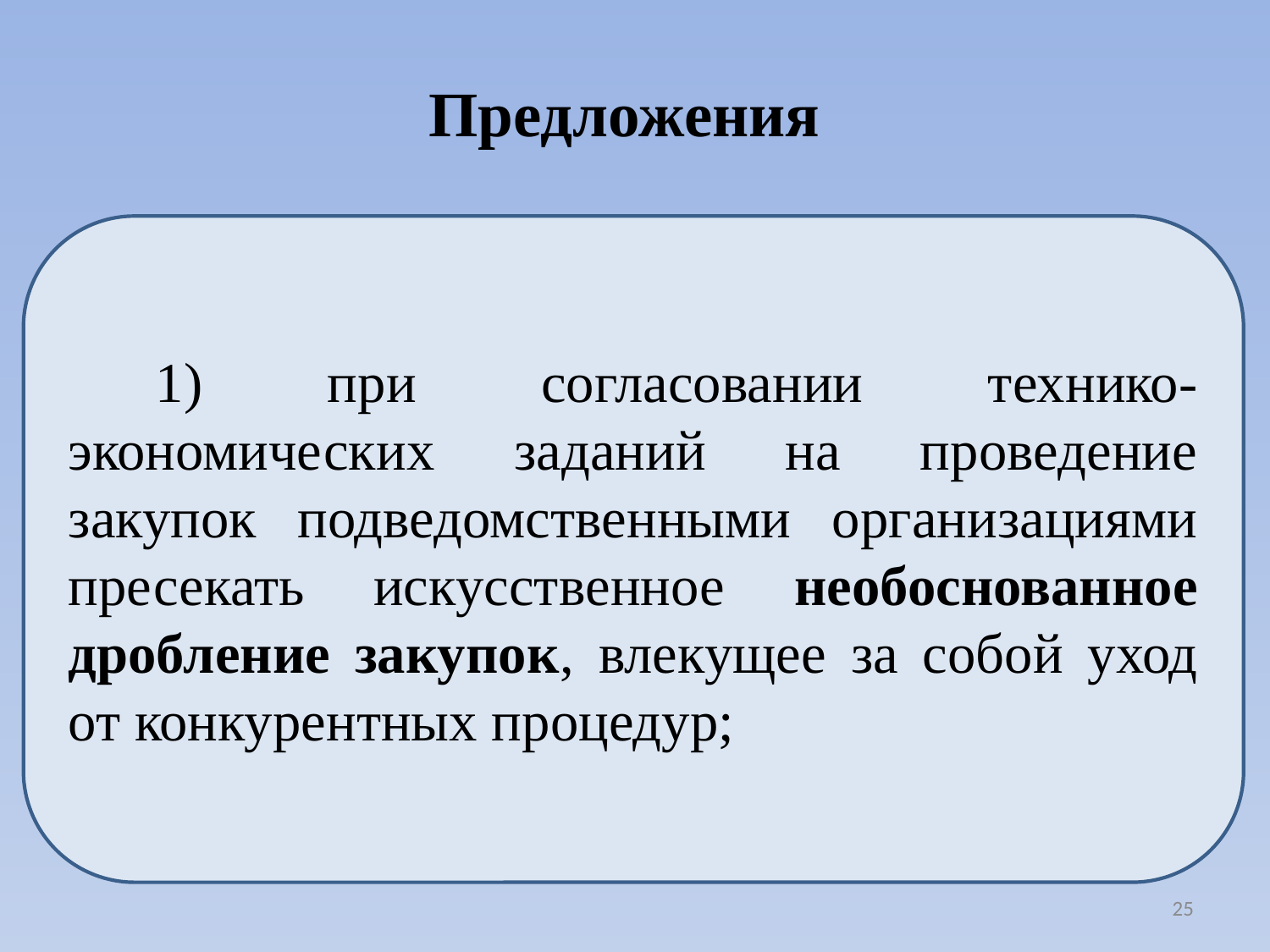

# Предложения
1) при согласовании технико-экономических заданий на проведение закупок подведомственными организациями пресекать искусственное необоснованное дробление закупок, влекущее за собой уход от конкурентных процедур;
25